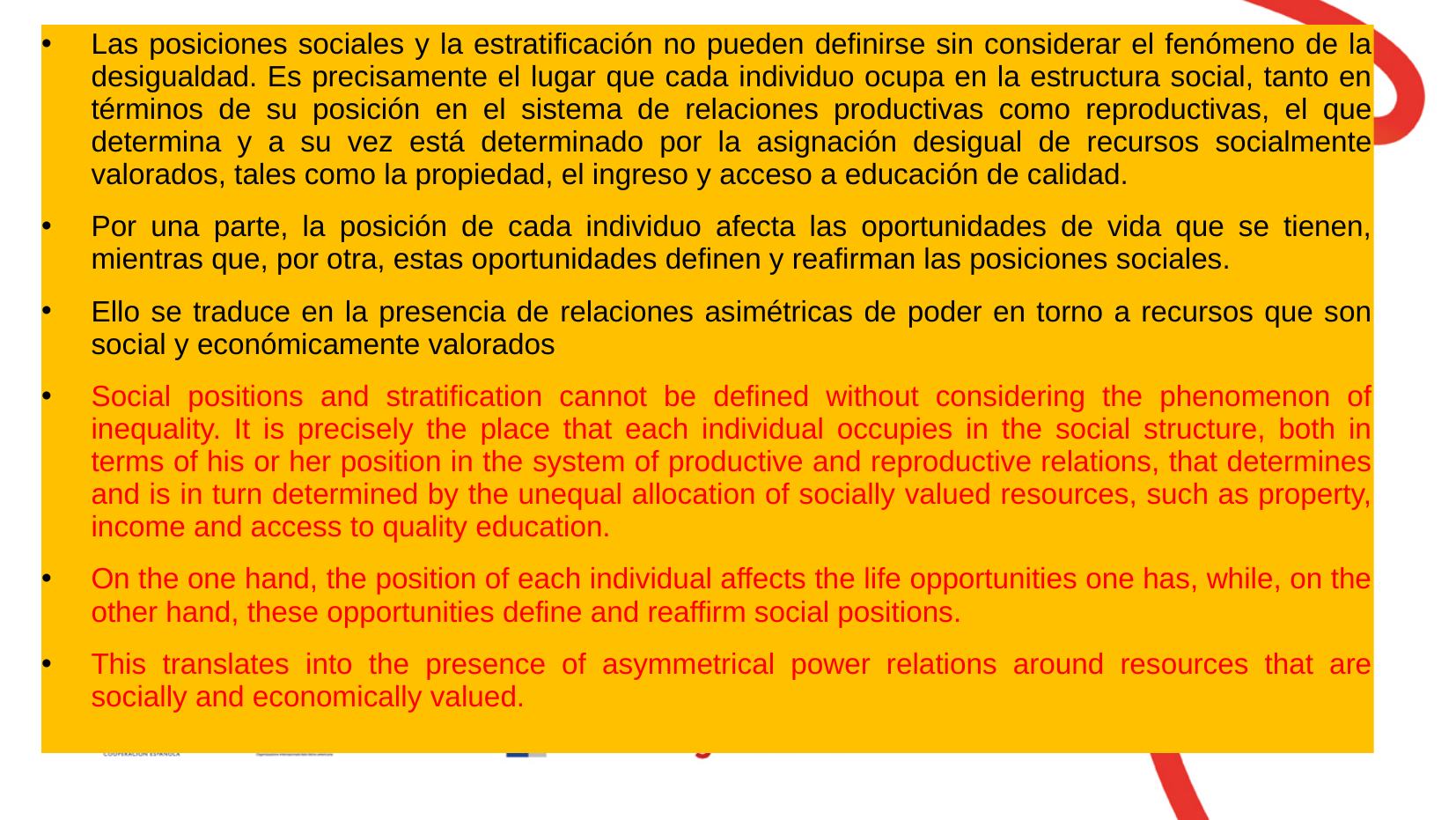

Las posiciones sociales y la estratificación no pueden definirse sin considerar el fenómeno de la desigualdad. Es precisamente el lugar que cada individuo ocupa en la estructura social, tanto en términos de su posición en el sistema de relaciones productivas como reproductivas, el que determina y a su vez está determinado por la asignación desigual de recursos socialmente valorados, tales como la propiedad, el ingreso y acceso a educación de calidad.
Por una parte, la posición de cada individuo afecta las oportunidades de vida que se tienen, mientras que, por otra, estas oportunidades definen y reafirman las posiciones sociales.
Ello se traduce en la presencia de relaciones asimétricas de poder en torno a recursos que son social y económicamente valorados
Social positions and stratification cannot be defined without considering the phenomenon of inequality. It is precisely the place that each individual occupies in the social structure, both in terms of his or her position in the system of productive and reproductive relations, that determines and is in turn determined by the unequal allocation of socially valued resources, such as property, income and access to quality education.
On the one hand, the position of each individual affects the life opportunities one has, while, on the other hand, these opportunities define and reaffirm social positions.
This translates into the presence of asymmetrical power relations around resources that are socially and economically valued.